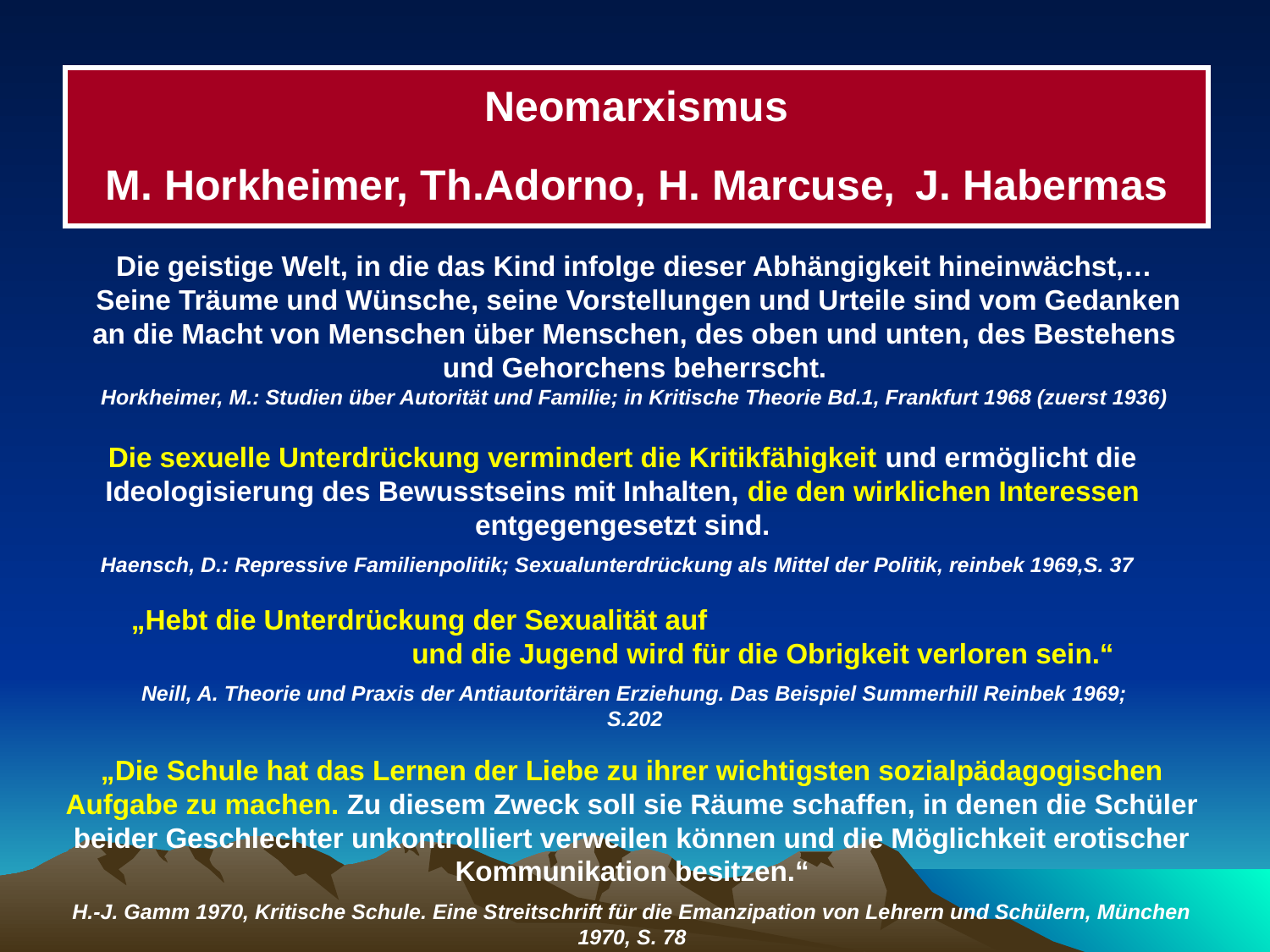

# Neomarxismus M. Horkheimer, Th.Adorno, H. Marcuse, J. Habermas
Die geistige Welt, in die das Kind infolge dieser Abhängigkeit hineinwächst,…
 Seine Träume und Wünsche, seine Vorstellungen und Urteile sind vom Gedanken an die Macht von Menschen über Menschen, des oben und unten, des Bestehens und Gehorchens beherrscht.
Horkheimer, M.: Studien über Autorität und Familie; in Kritische Theorie Bd.1, Frankfurt 1968 (zuerst 1936)
Die sexuelle Unterdrückung vermindert die Kritikfähigkeit und ermöglicht die Ideologisierung des Bewusstseins mit Inhalten, die den wirklichen Interessen entgegengesetzt sind.
Haensch, D.: Repressive Familienpolitik; Sexualunterdrückung als Mittel der Politik, reinbek 1969,S. 37
„Hebt die Unterdrückung der Sexualität auf                                                                                         und die Jugend wird für die Obrigkeit verloren sein.“
Neill, A. Theorie und Praxis der Antiautoritären Erziehung. Das Beispiel Summerhill Reinbek 1969; S.202
„Die Schule hat das Lernen der Liebe zu ihrer wichtigsten sozialpädagogischen Aufgabe zu machen. Zu diesem Zweck soll sie Räume schaffen, in denen die Schüler beider Geschlechter unkontrolliert verweilen können und die Möglichkeit erotischer Kommunikation besitzen.“
H.-J. Gamm 1970, Kritische Schule. Eine Streitschrift für die Emanzipation von Lehrern und Schülern, München 1970, S. 78